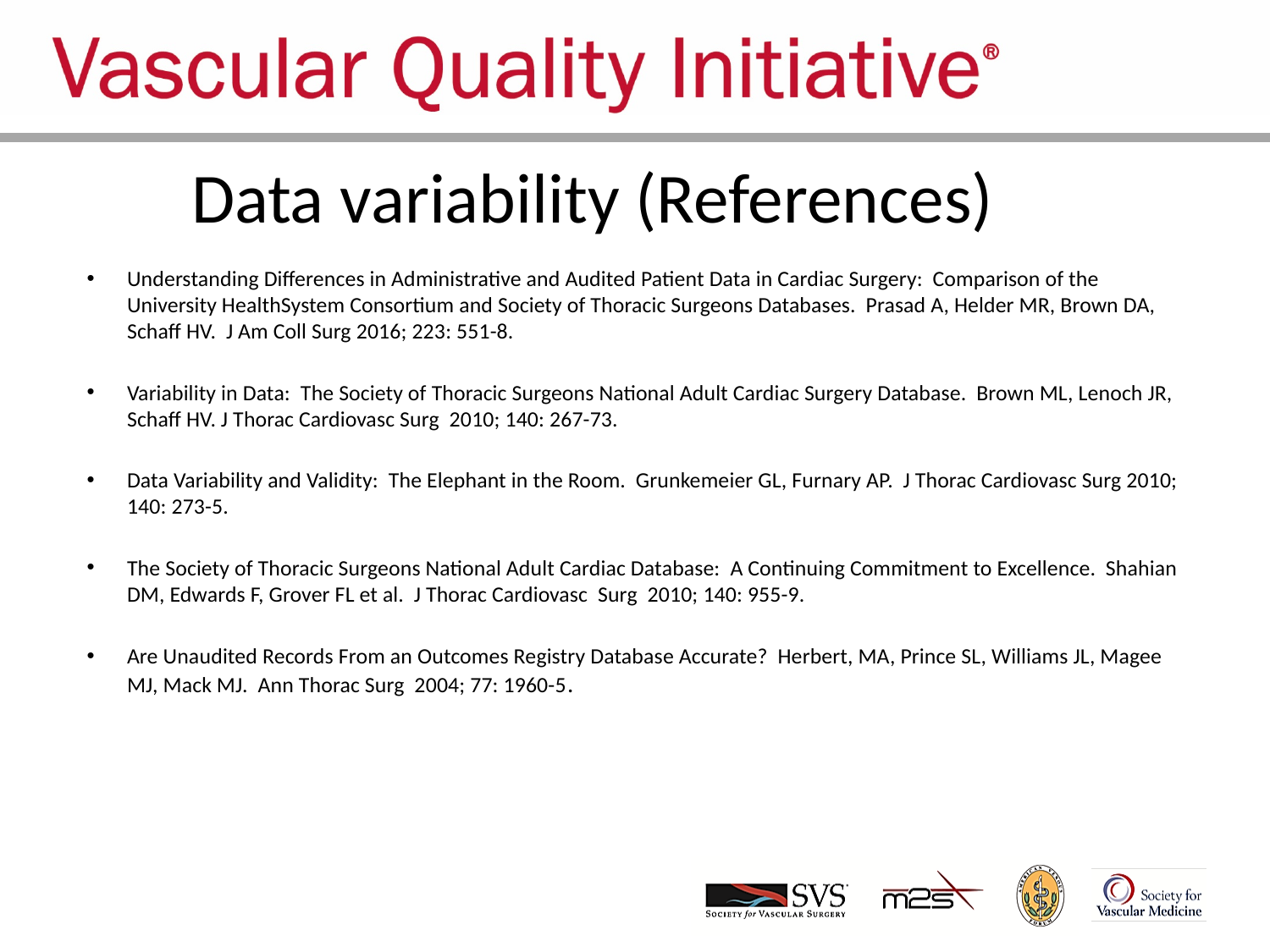

# Data variability (References)

Understanding Differences in Administrative and Audited Patient Data in Cardiac Surgery:  Comparison of the University HealthSystem Consortium and Society of Thoracic Surgeons Databases.  Prasad A, Helder MR, Brown DA, Schaff HV.  J Am Coll Surg 2016; 223: 551-8.

Variability in Data:  The Society of Thoracic Surgeons National Adult Cardiac Surgery Database.  Brown ML, Lenoch JR, Schaff HV. J Thorac Cardiovasc Surg  2010; 140: 267-73.

Data Variability and Validity:  The Elephant in the Room.  Grunkemeier GL, Furnary AP.  J Thorac Cardiovasc Surg 2010; 140: 273-5.

The Society of Thoracic Surgeons National Adult Cardiac Database:  A Continuing Commitment to Excellence.  Shahian DM, Edwards F, Grover FL et al.  J Thorac Cardiovasc  Surg  2010; 140: 955-9.

Are Unaudited Records From an Outcomes Registry Database Accurate?  Herbert, MA, Prince SL, Williams JL, Magee MJ, Mack MJ.  Ann Thorac Surg  2004; 77: 1960-5.